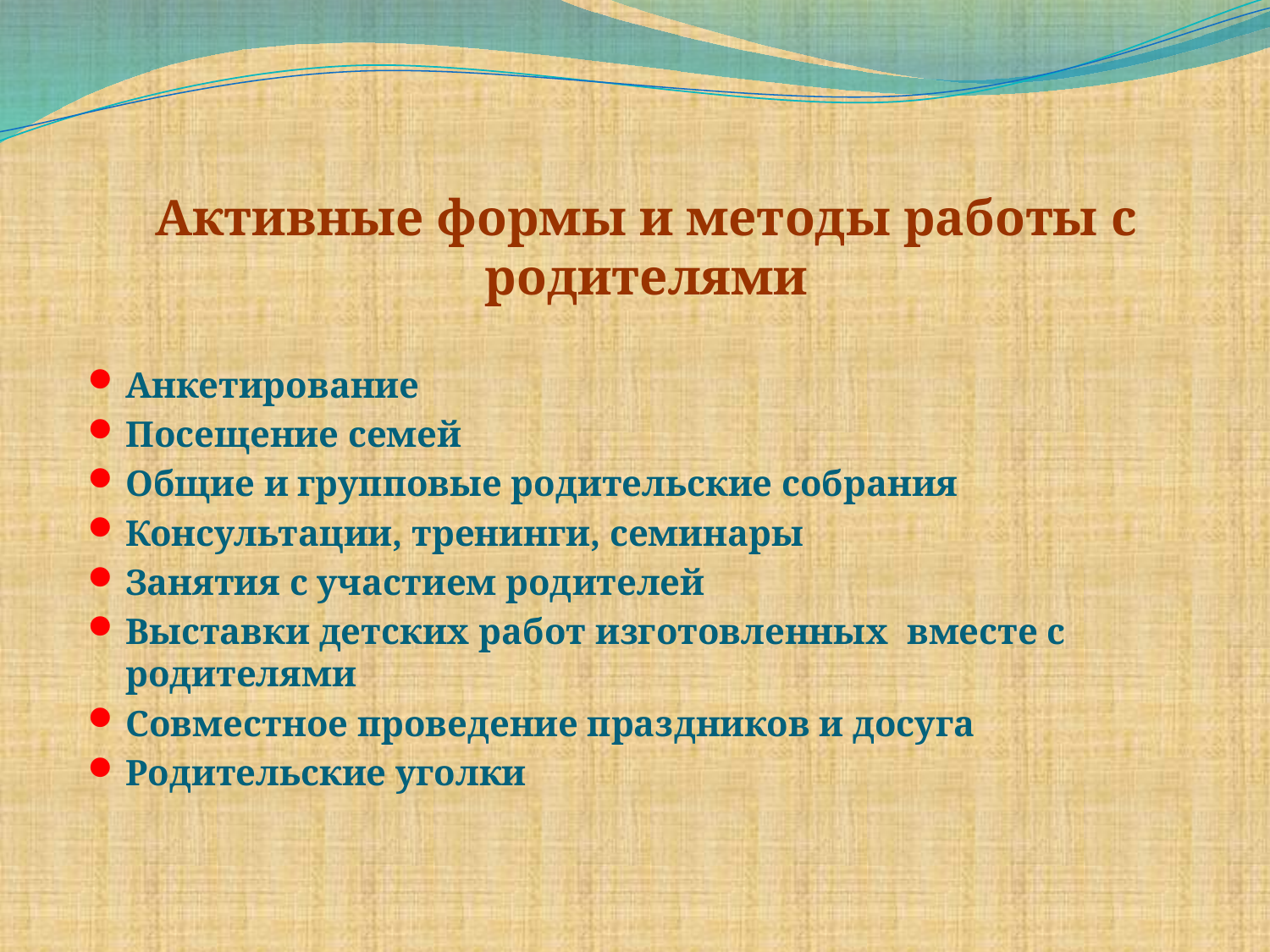

# Активные формы и методы работы с родителями
Анкетирование
Посещение семей
Общие и групповые родительские собрания
Консультации, тренинги, семинары
Занятия с участием родителей
Выставки детских работ изготовленных  вместе с родителями
Совместное проведение праздников и досуга
Родительские уголки